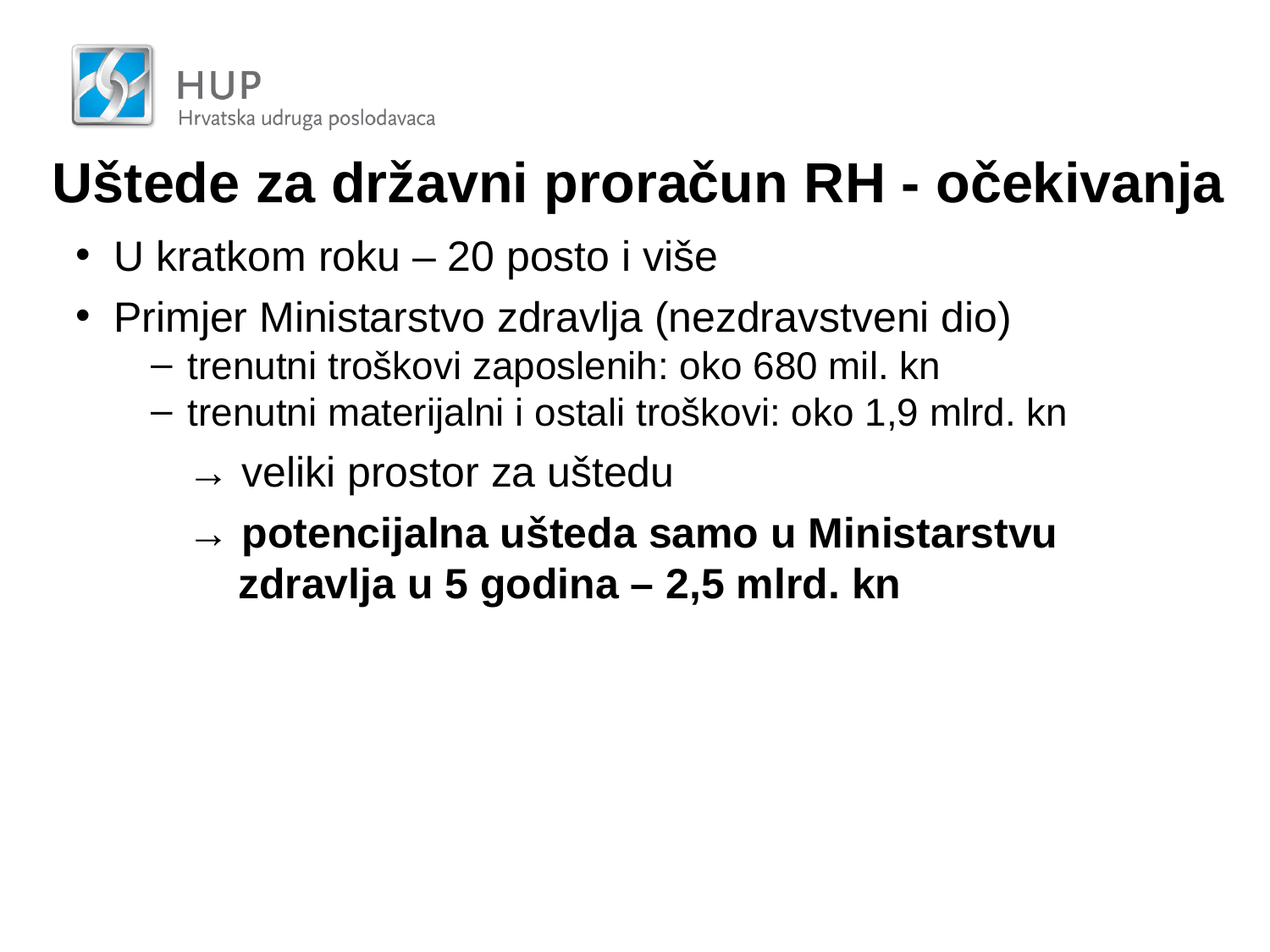

Uštede za državni proračun RH - očekivanja

U kratkom roku – 20 posto i više
Primjer Ministarstvo zdravlja (nezdravstveni dio)
trenutni troškovi zaposlenih: oko 680 mil. kn
trenutni materijalni i ostali troškovi: oko 1,9 mlrd. kn
→ veliki prostor za uštedu
→ potencijalna ušteda samo u Ministarstvu zdravlja u 5 godina – 2,5 mlrd. kn